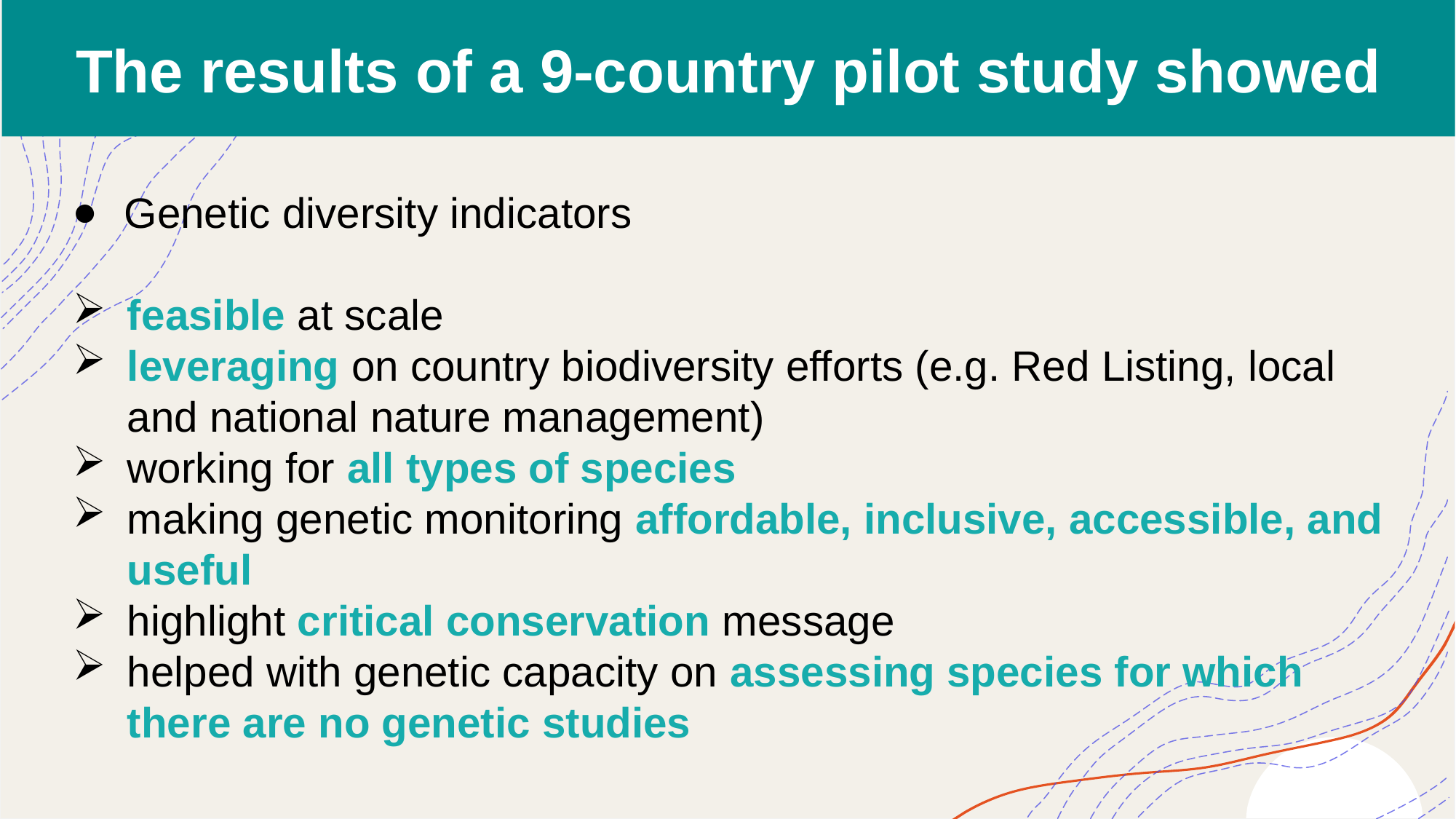

The results of a 9-country pilot study showed
Genetic diversity indicators

feasible at scale
leveraging on country biodiversity efforts (e.g. Red Listing, local and national nature management)
working for all types of species
making genetic monitoring affordable, inclusive, accessible, and useful
highlight critical conservation message
helped with genetic capacity on assessing species for which there are no genetic studies